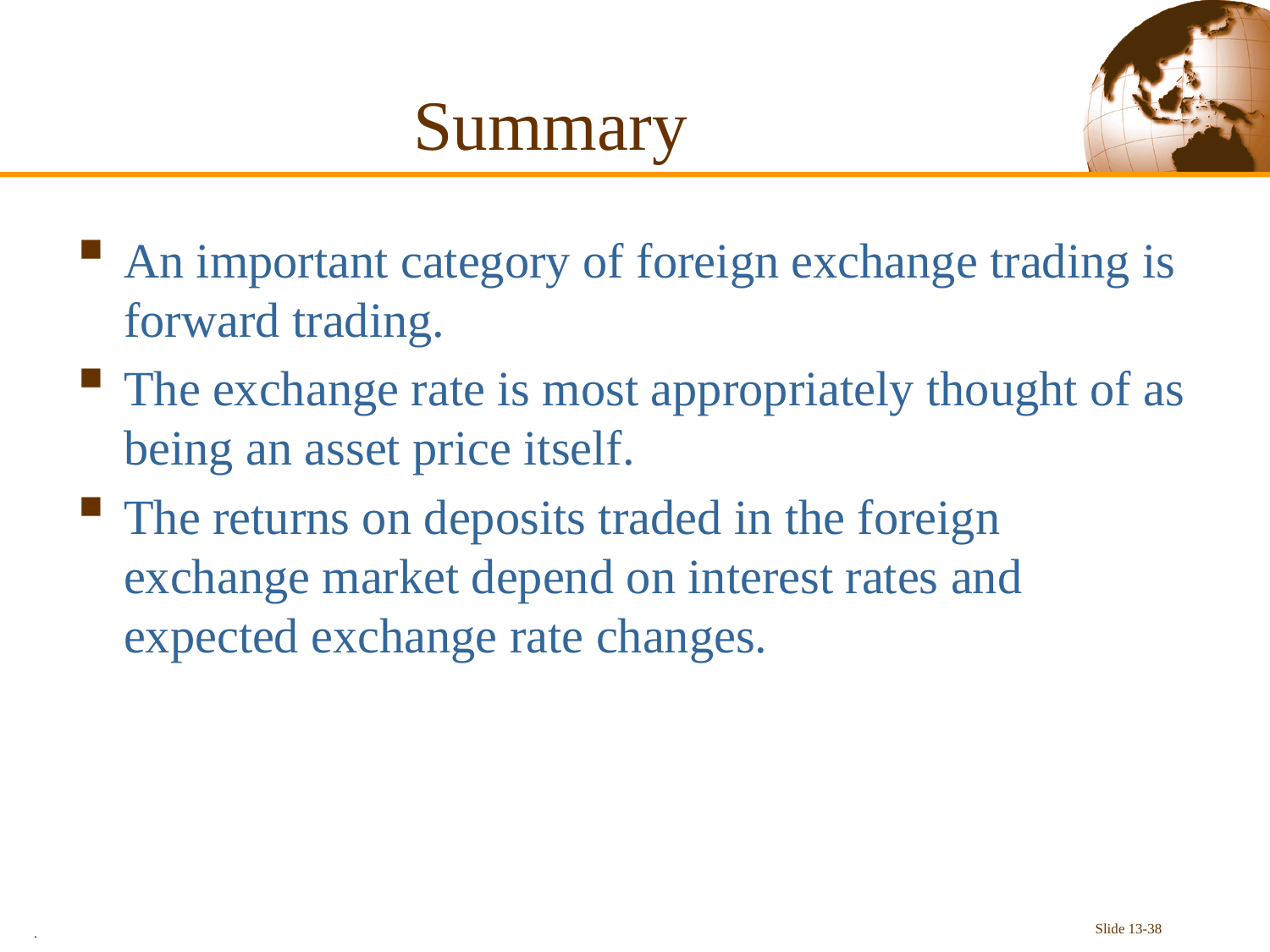

# Summary
An important category of foreign exchange trading is forward trading.
The exchange rate is most appropriately thought of as being an asset price itself.
The returns on deposits traded in the foreign exchange market depend on interest rates and expected exchange rate changes.

.

Slide 13-38